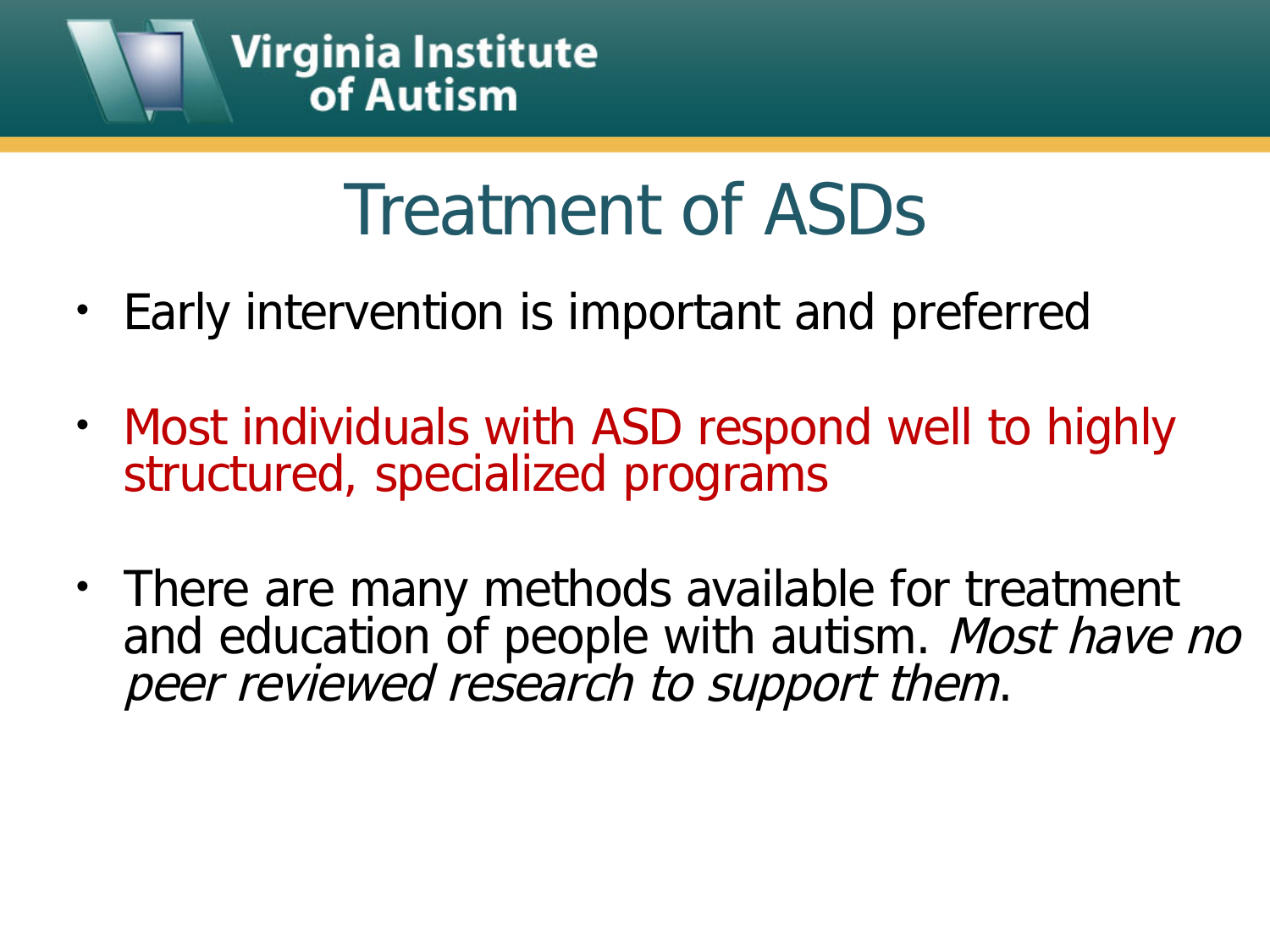

# Treatment of ASDs
Early intervention is important and preferred

Most individuals with ASD respond well to highly structured, specialized programs

There are many methods available for treatment and education of people with autism. Most have no peer reviewed research to support them.